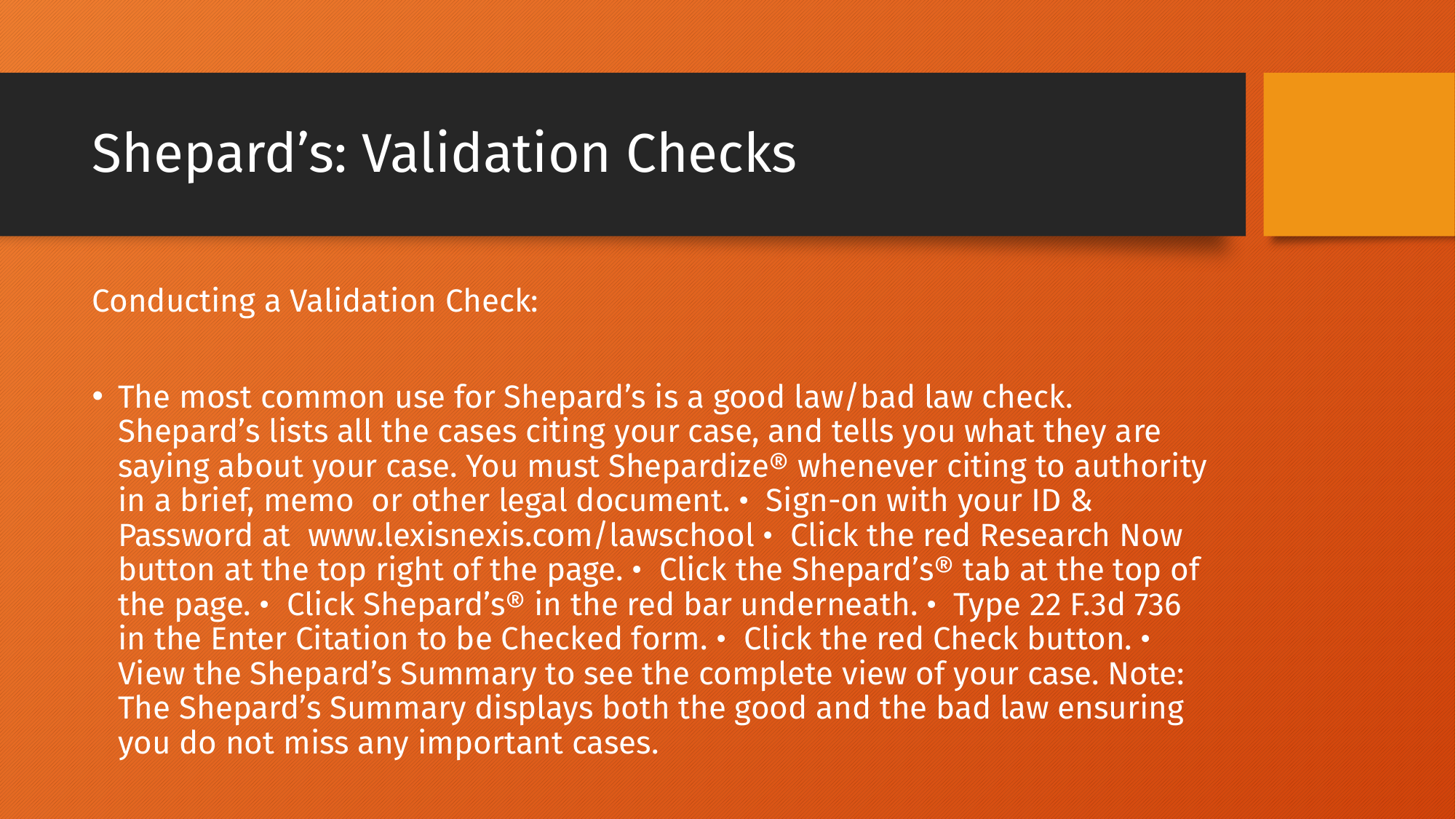

# Shepard’s: Validation Checks
Conducting a Validation Check:

The most common use for Shepard’s is a good law/bad law check. Shepard’s lists all the cases citing your case, and tells you what they are saying about your case. You must Shepardize® whenever citing to authority in a brief, memo  or other legal document. •  Sign-on with your ID & Password at  www.lexisnexis.com/lawschool •  Click the red Research Now button at the top right of the page. •  Click the Shepard’s® tab at the top of the page. •  Click Shepard’s® in the red bar underneath. •  Type 22 F.3d 736 in the Enter Citation to be Checked form. •  Click the red Check button. •  View the Shepard’s Summary to see the complete view of your case. Note: The Shepard’s Summary displays both the good and the bad law ensuring you do not miss any important cases.